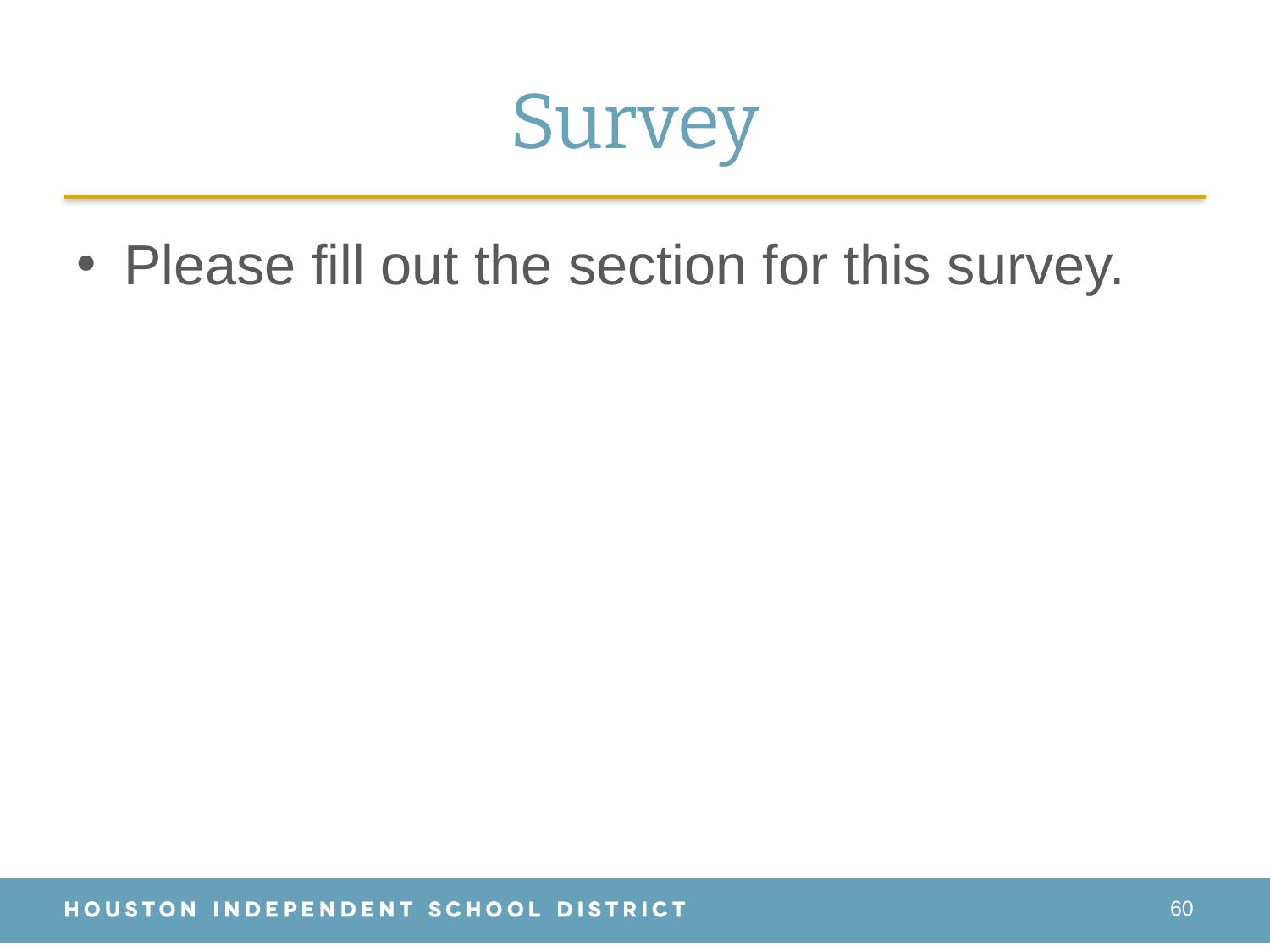

# Survey
Please fill out the section for this survey.
60